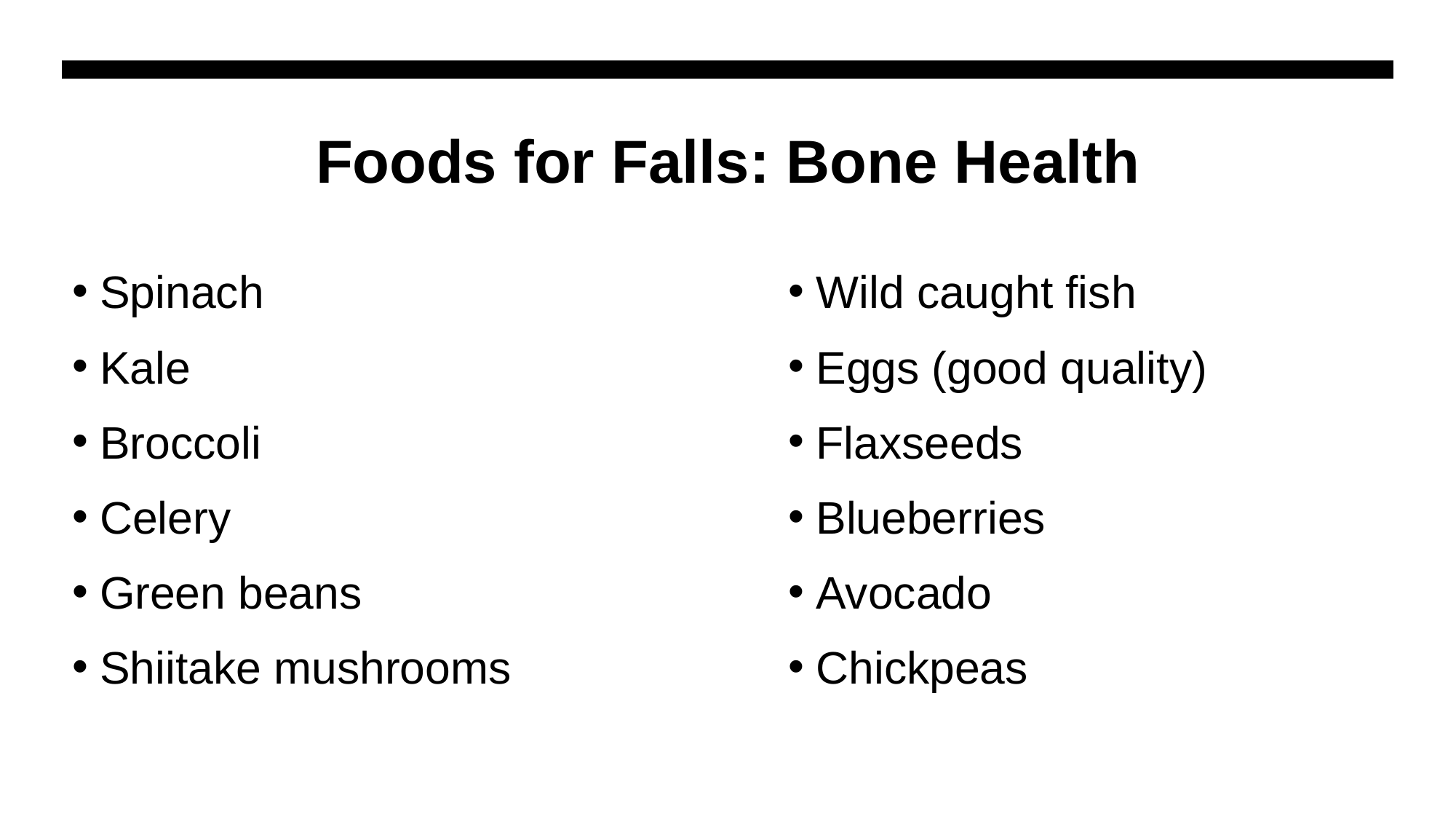

# Foods for Falls: Bone Health
Spinach
Kale
Broccoli
Celery
Green beans
Shiitake mushrooms
Wild caught fish
Eggs (good quality)
Flaxseeds
Blueberries
Avocado
Chickpeas